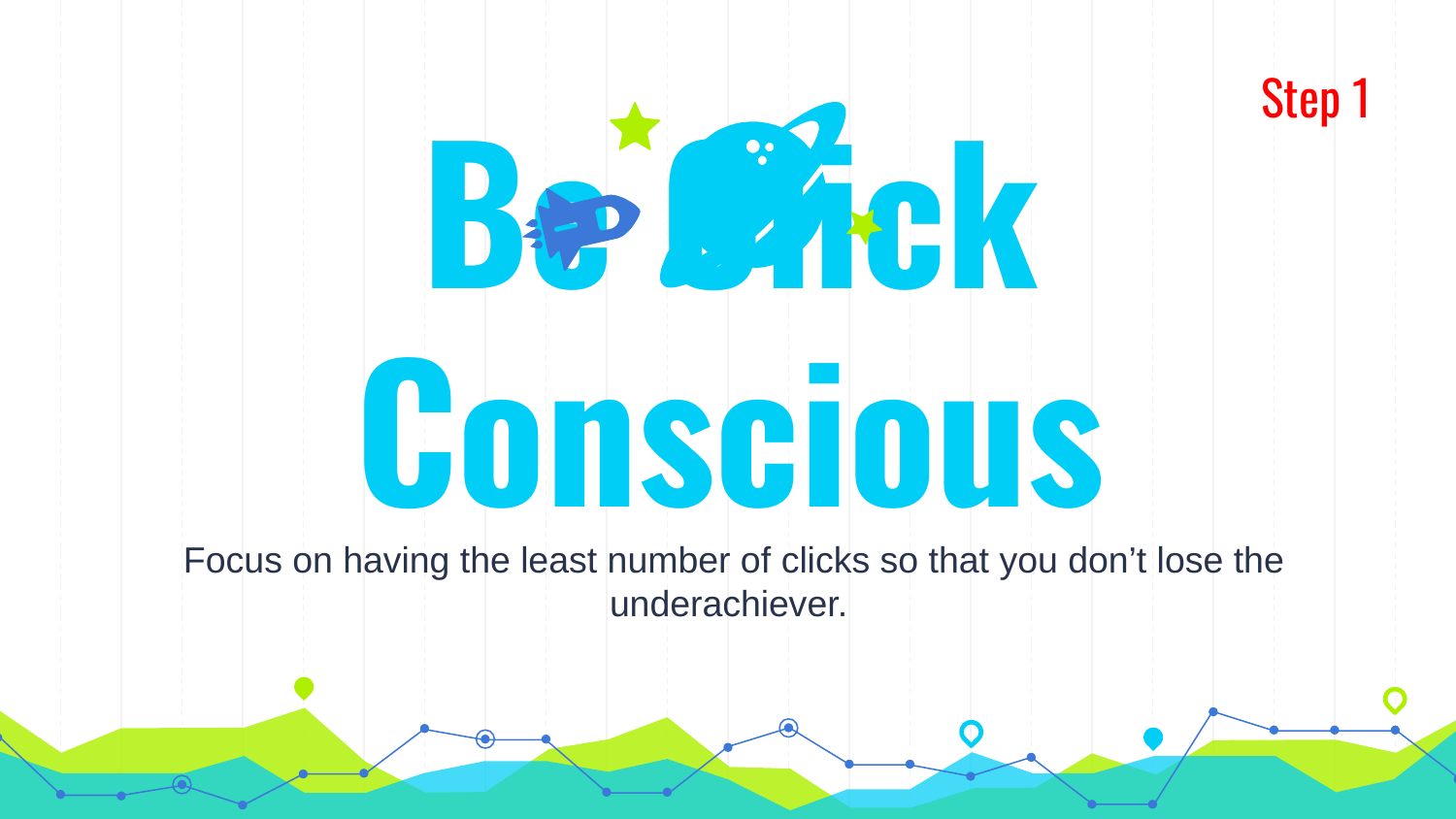

Step 1

Be Click Conscious
Focus on having the least number of clicks so that you don’t lose the underachiever.